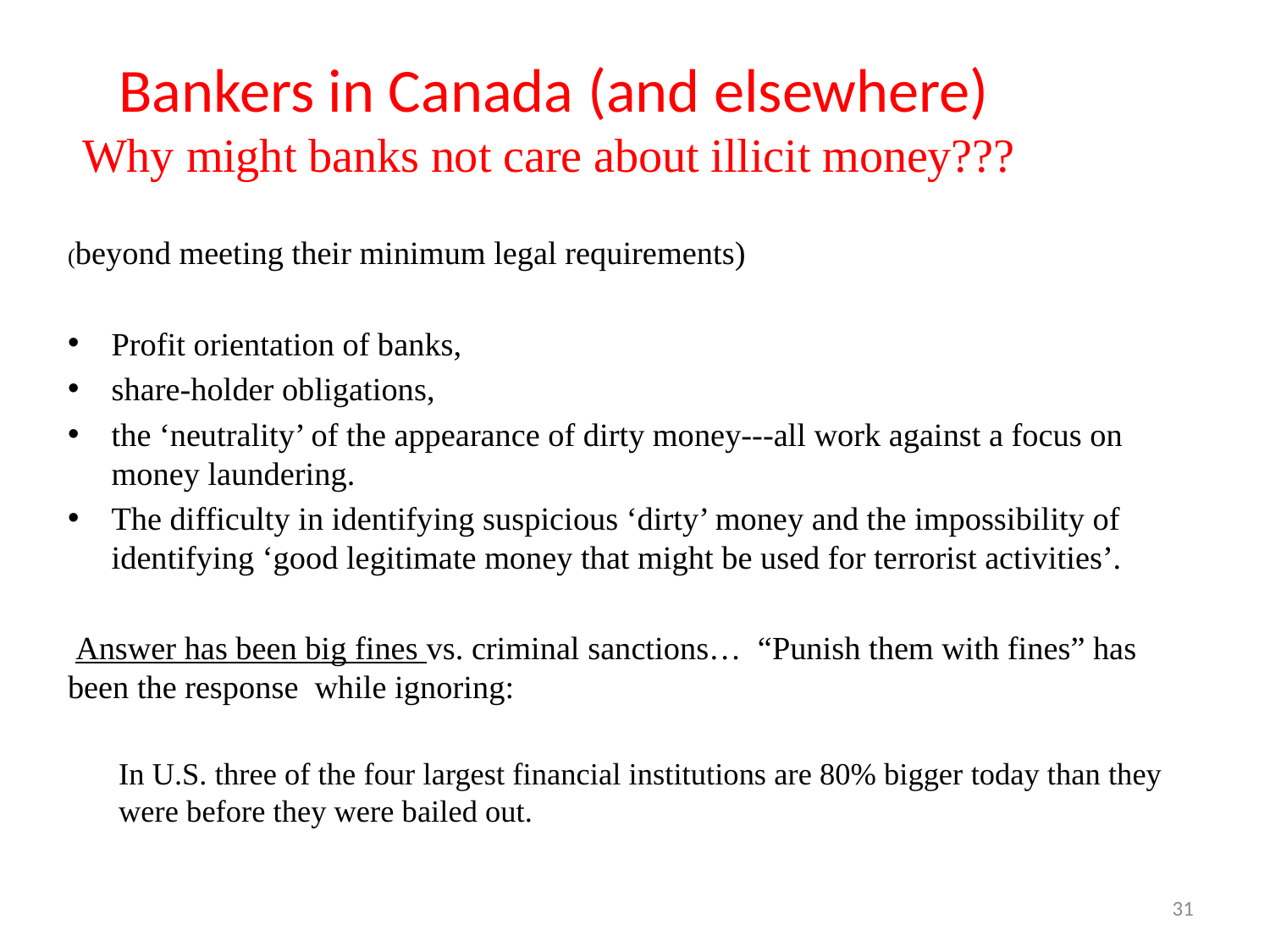

# Bankers in Canada (and elsewhere) Why might banks not care about illicit money???
(beyond meeting their minimum legal requirements)

Profit orientation of banks,
share-holder obligations,
the ‘neutrality’ of the appearance of dirty money---all work against a focus on money laundering.
The difficulty in identifying suspicious ‘dirty’ money and the impossibility of identifying ‘good legitimate money that might be used for terrorist activities’.

 Answer has been big fines vs. criminal sanctions…  “Punish them with fines” has been the response  while ignoring:

In U.S. three of the four largest financial institutions are 80% bigger today than they were before they were bailed out.
31